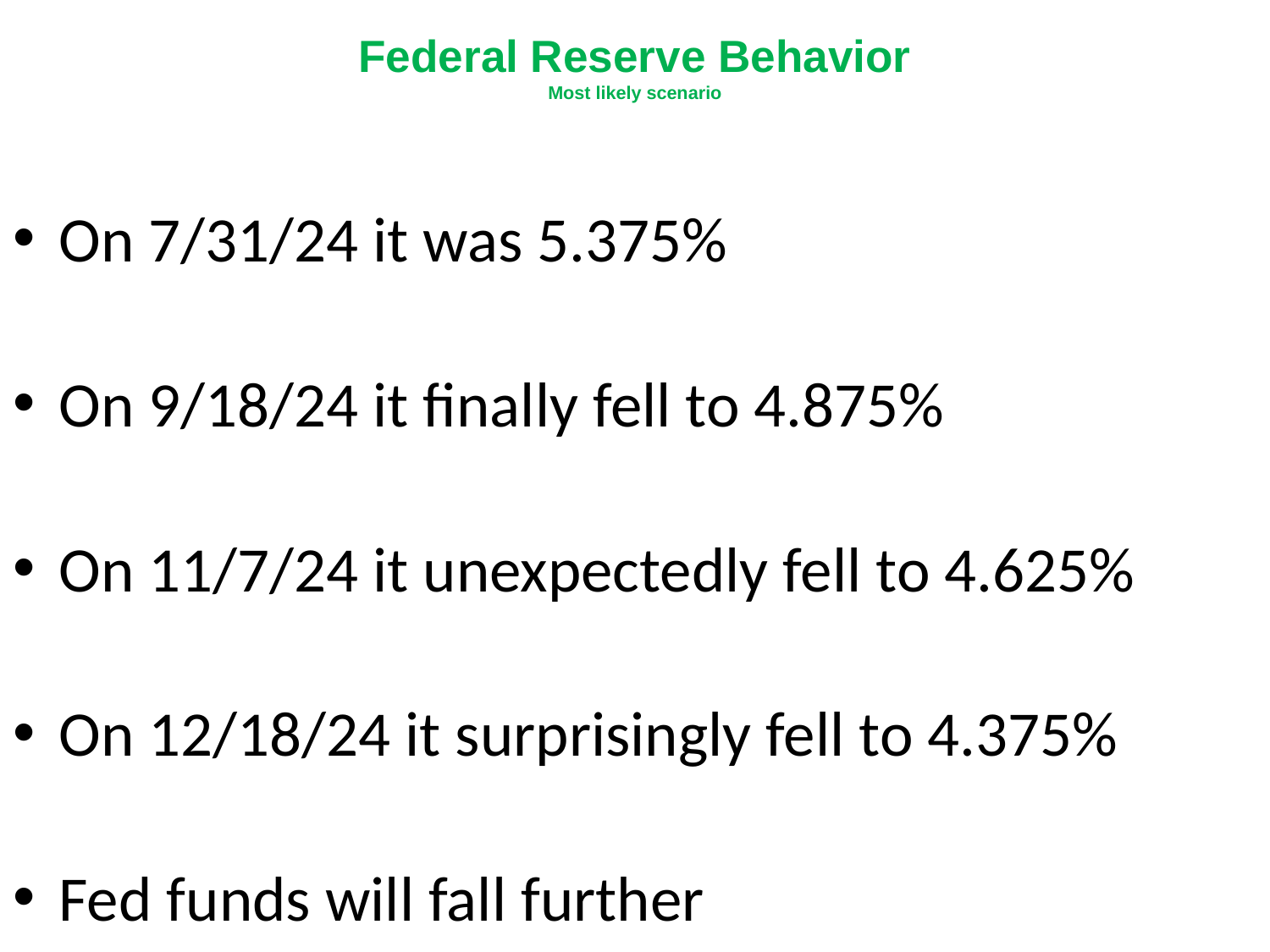

# Federal Reserve Behavior Most likely scenario
On 7/31/24 it was 5.375%
On 9/18/24 it finally fell to 4.875%
On 11/7/24 it unexpectedly fell to 4.625%
On 12/18/24 it surprisingly fell to 4.375%
Fed funds will fall further